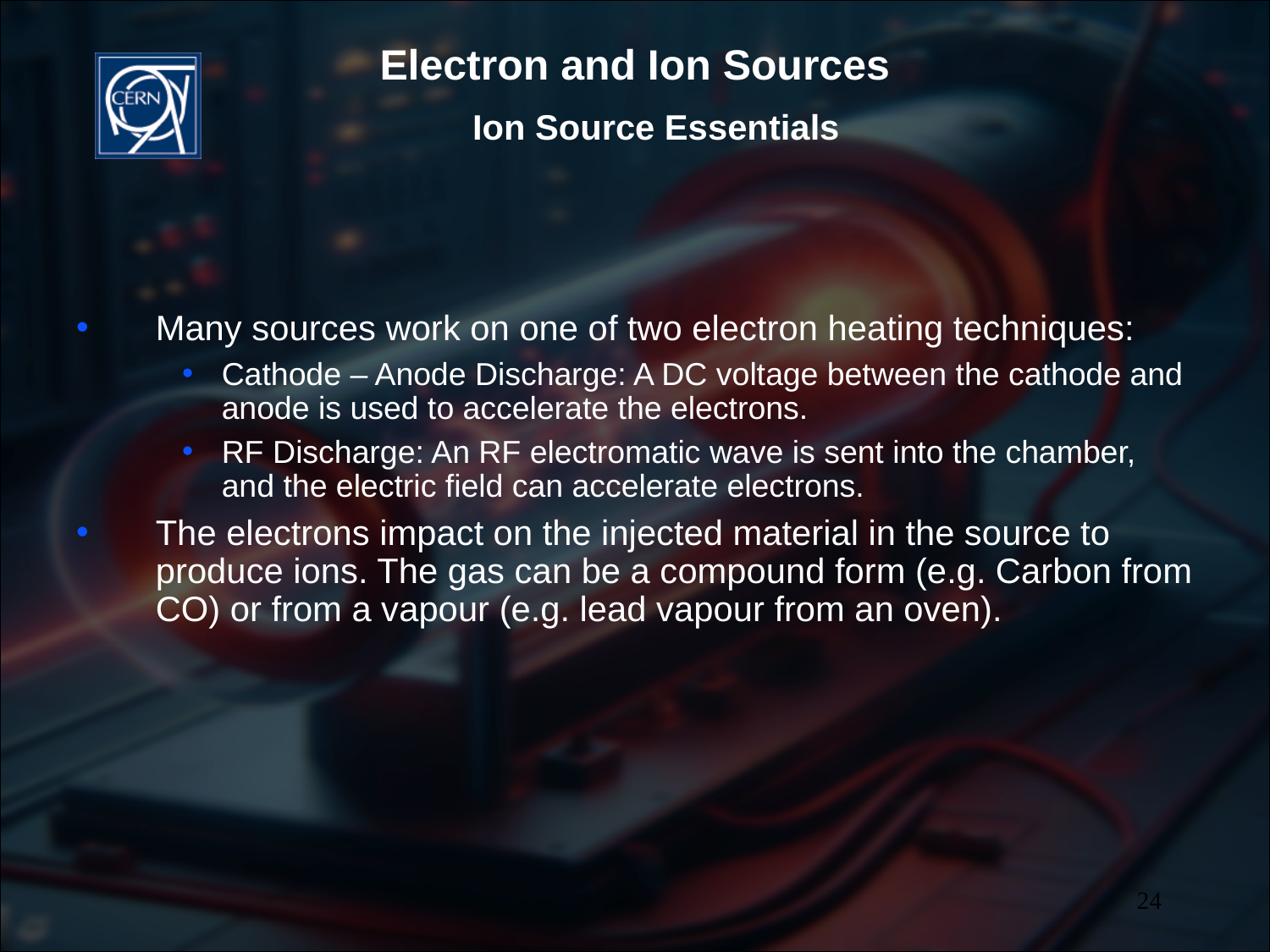

# Ion Source Essentials
Many sources work on one of two electron heating techniques:
Cathode – Anode Discharge: A DC voltage between the cathode and anode is used to accelerate the electrons.
RF Discharge: An RF electromatic wave is sent into the chamber, and the electric field can accelerate electrons.
The electrons impact on the injected material in the source to produce ions. The gas can be a compound form (e.g. Carbon from CO) or from a vapour (e.g. lead vapour from an oven).

24